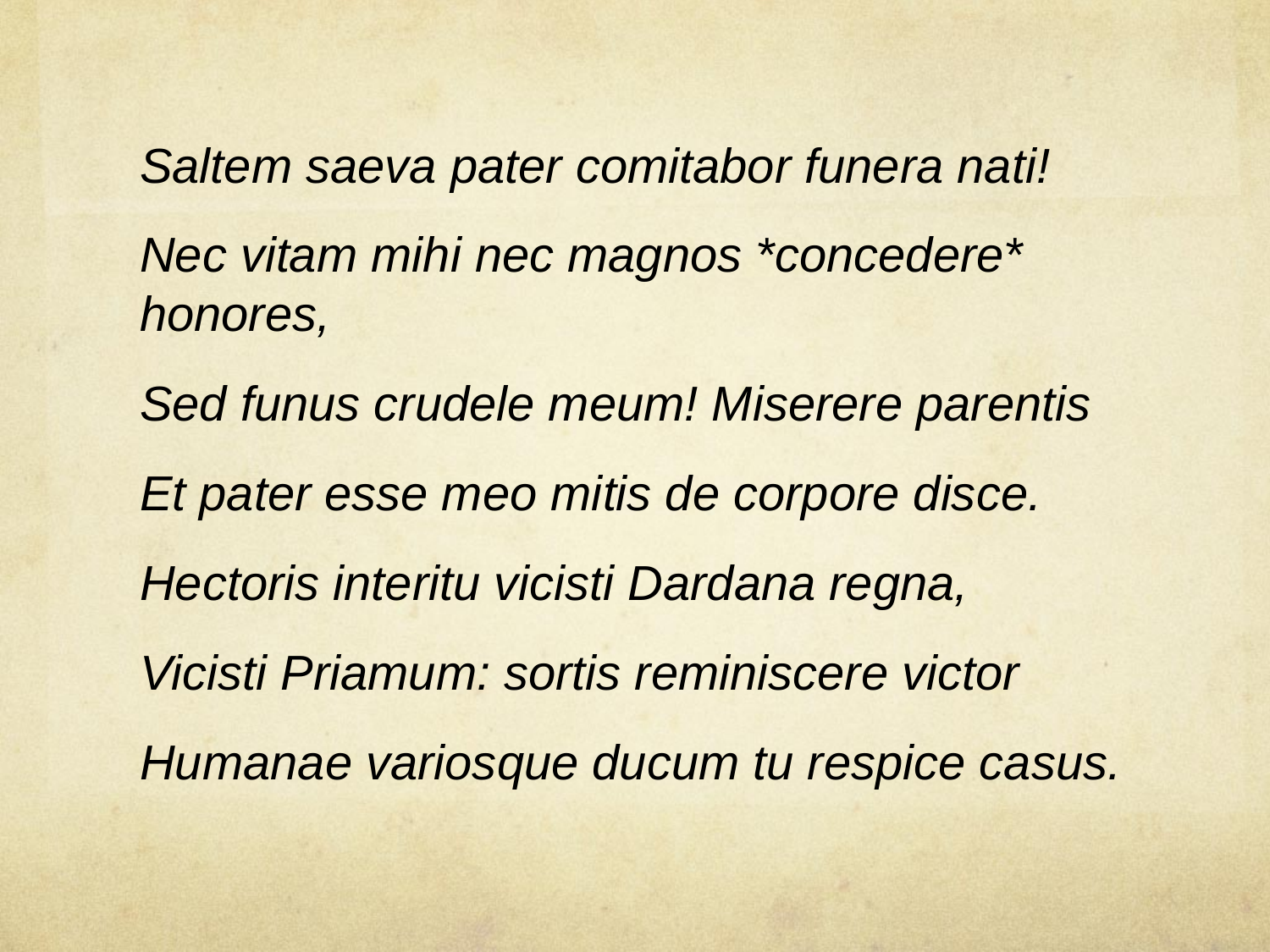

Saltem saeva pater comitabor funera nati!
Nec vitam mihi nec magnos *concedere* honores,
Sed funus crudele meum! Miserere parentis
Et pater esse meo mitis de corpore disce.
Hectoris interitu vicisti Dardana regna,
Vicisti Priamum: sortis reminiscere victor
Humanae variosque ducum tu respice casus.